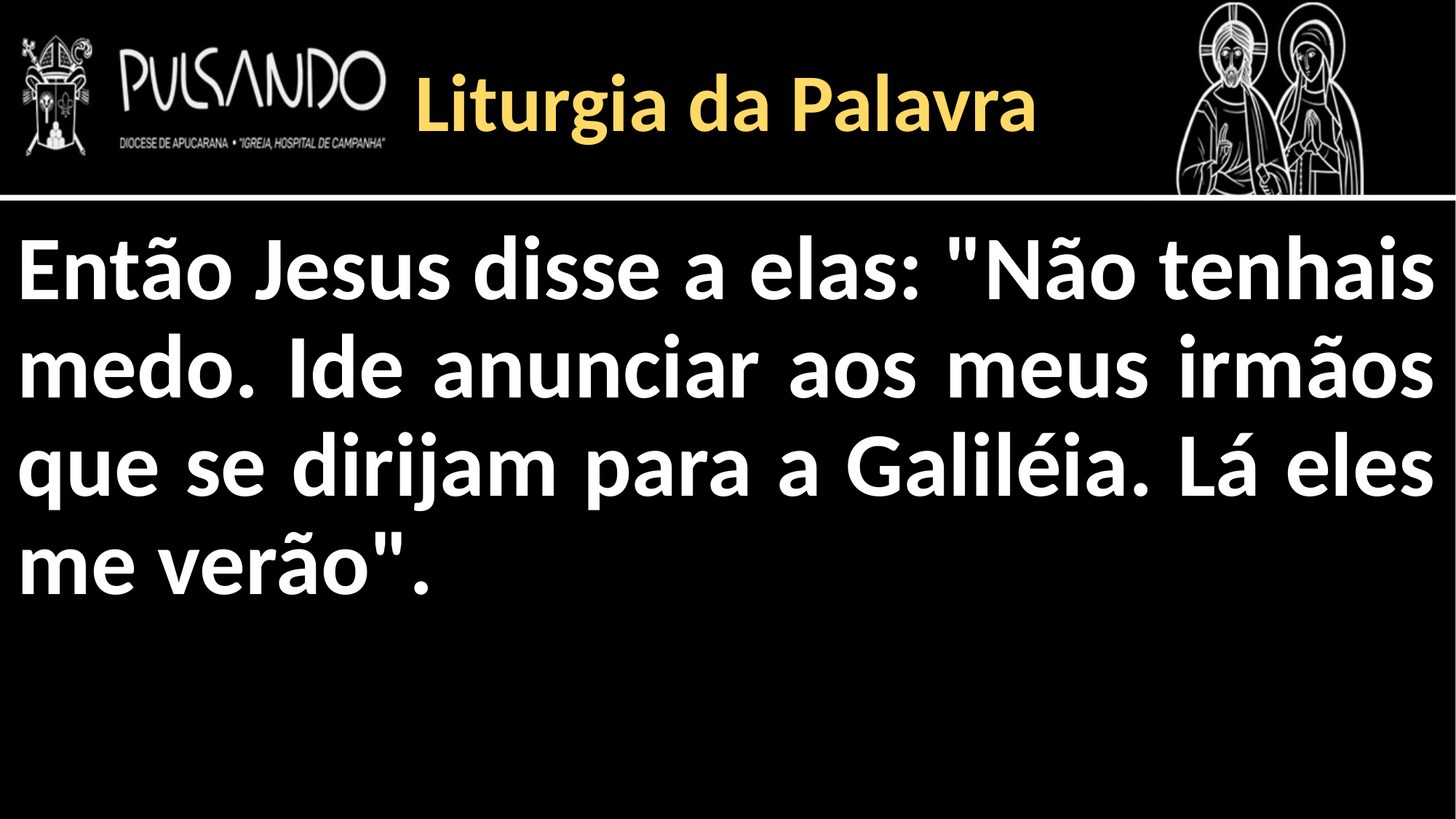

Liturgia da Palavra
Então Jesus disse a elas: "Não tenhais medo. Ide anunciar aos meus irmãos que se dirijam para a Galiléia. Lá eles me verão".